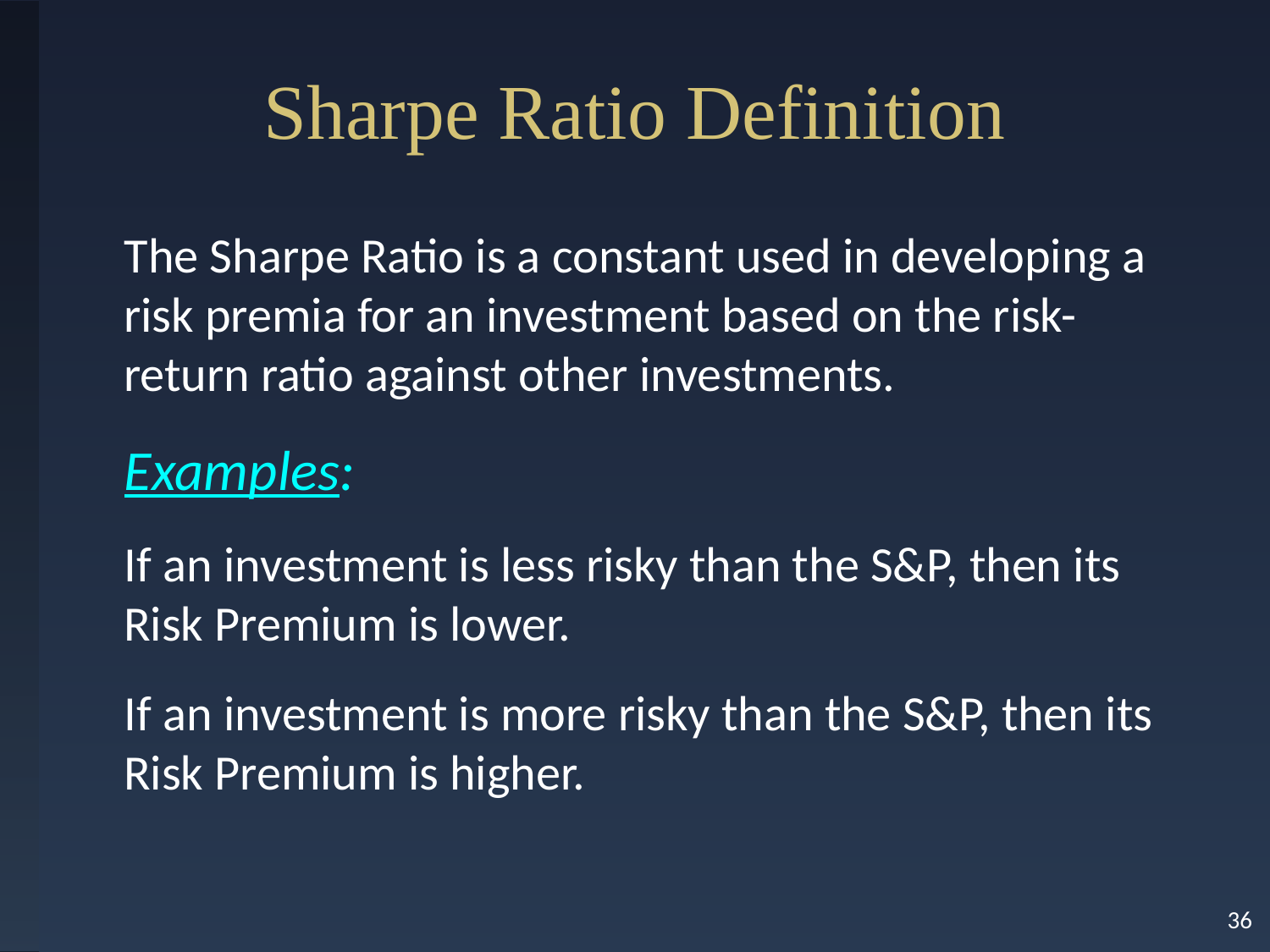

# Sharpe Ratio Definition
The Sharpe Ratio is a constant used in developing a risk premia for an investment based on the risk-return ratio against other investments.
Examples:
If an investment is less risky than the S&P, then its Risk Premium is lower.
If an investment is more risky than the S&P, then its Risk Premium is higher.